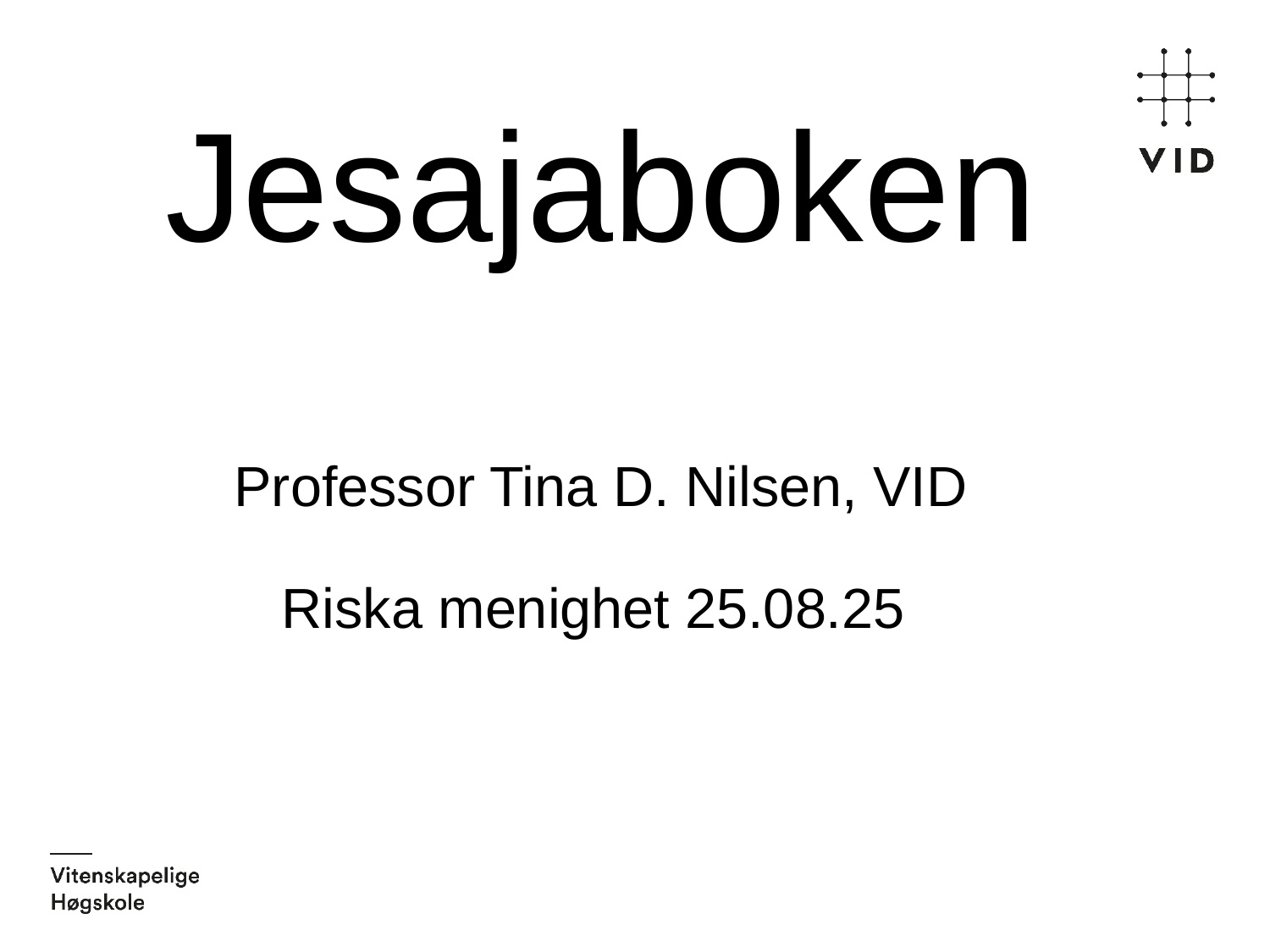

# Jesajaboken Professor Tina D. Nilsen, VID Riska menighet 25.08.25